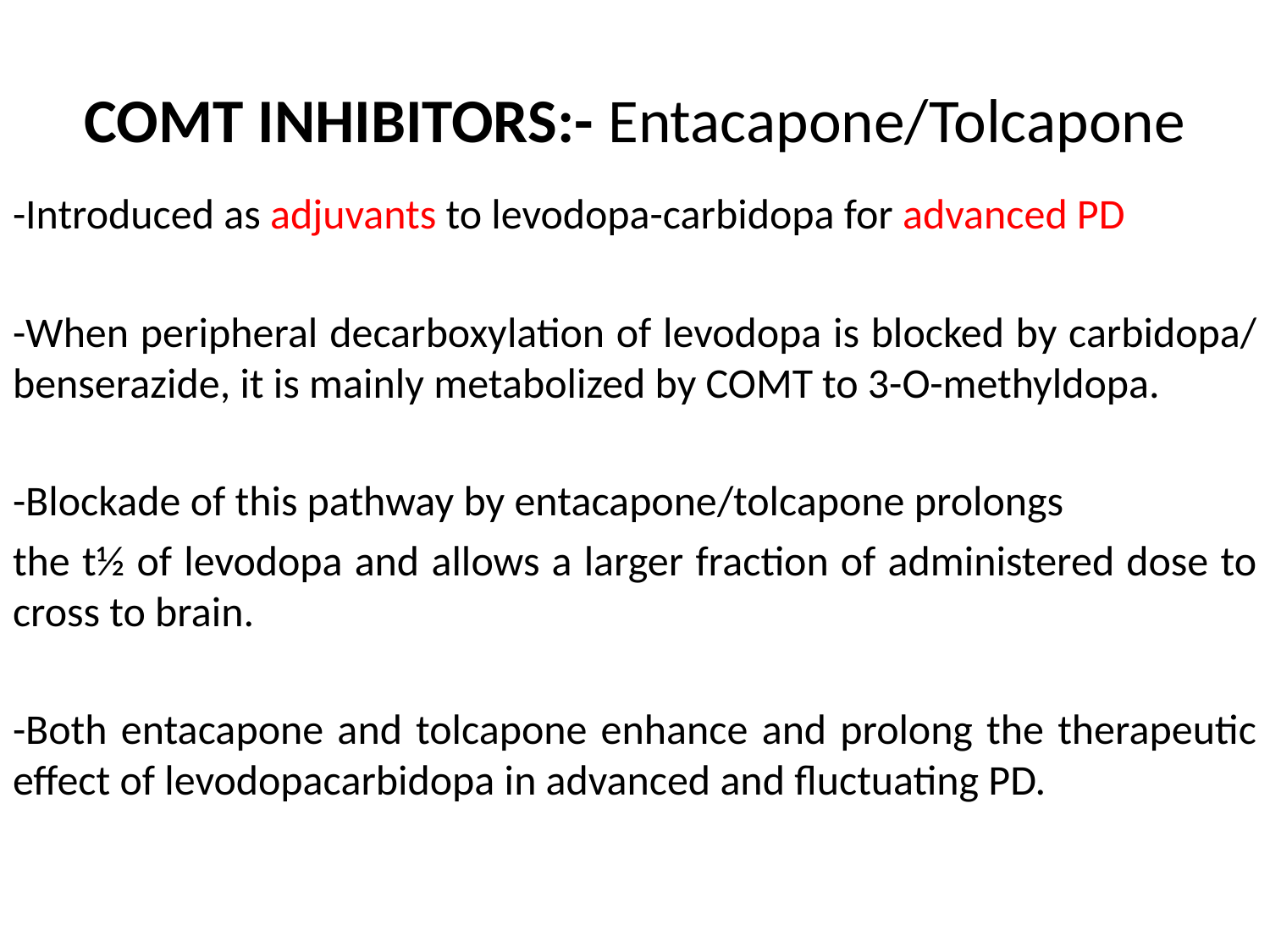

# COMT INHIBITORS:- Entacapone/Tolcapone
-Introduced as adjuvants to levodopa-carbidopa for advanced PD

-When peripheral decarboxylation of levodopa is blocked by carbidopa/ benserazide, it is mainly metabolized by COMT to 3-O-methyldopa.

-Blockade of this pathway by entacapone/tolcapone prolongs
the t½ of levodopa and allows a larger fraction of administered dose to cross to brain.

-Both entacapone and tolcapone enhance and prolong the therapeutic effect of levodopacarbidopa in advanced and fluctuating PD.